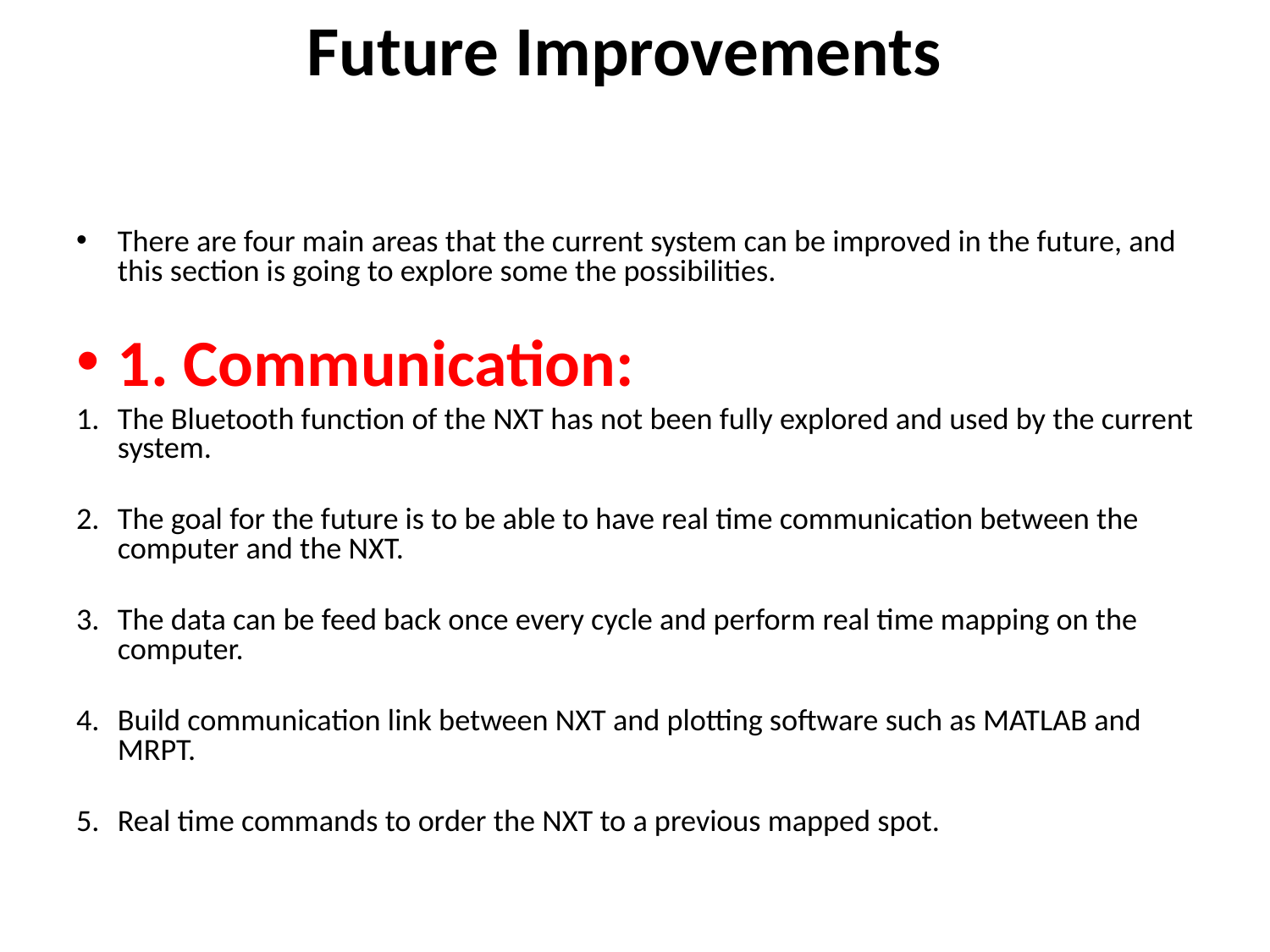

# Future Improvements
There are four main areas that the current system can be improved in the future, and this section is going to explore some the possibilities.

1. Communication:
The Bluetooth function of the NXT has not been fully explored and used by the current system.

The goal for the future is to be able to have real time communication between the computer and the NXT.

The data can be feed back once every cycle and perform real time mapping on the computer.

Build communication link between NXT and plotting software such as MATLAB and MRPT.

Real time commands to order the NXT to a previous mapped spot.